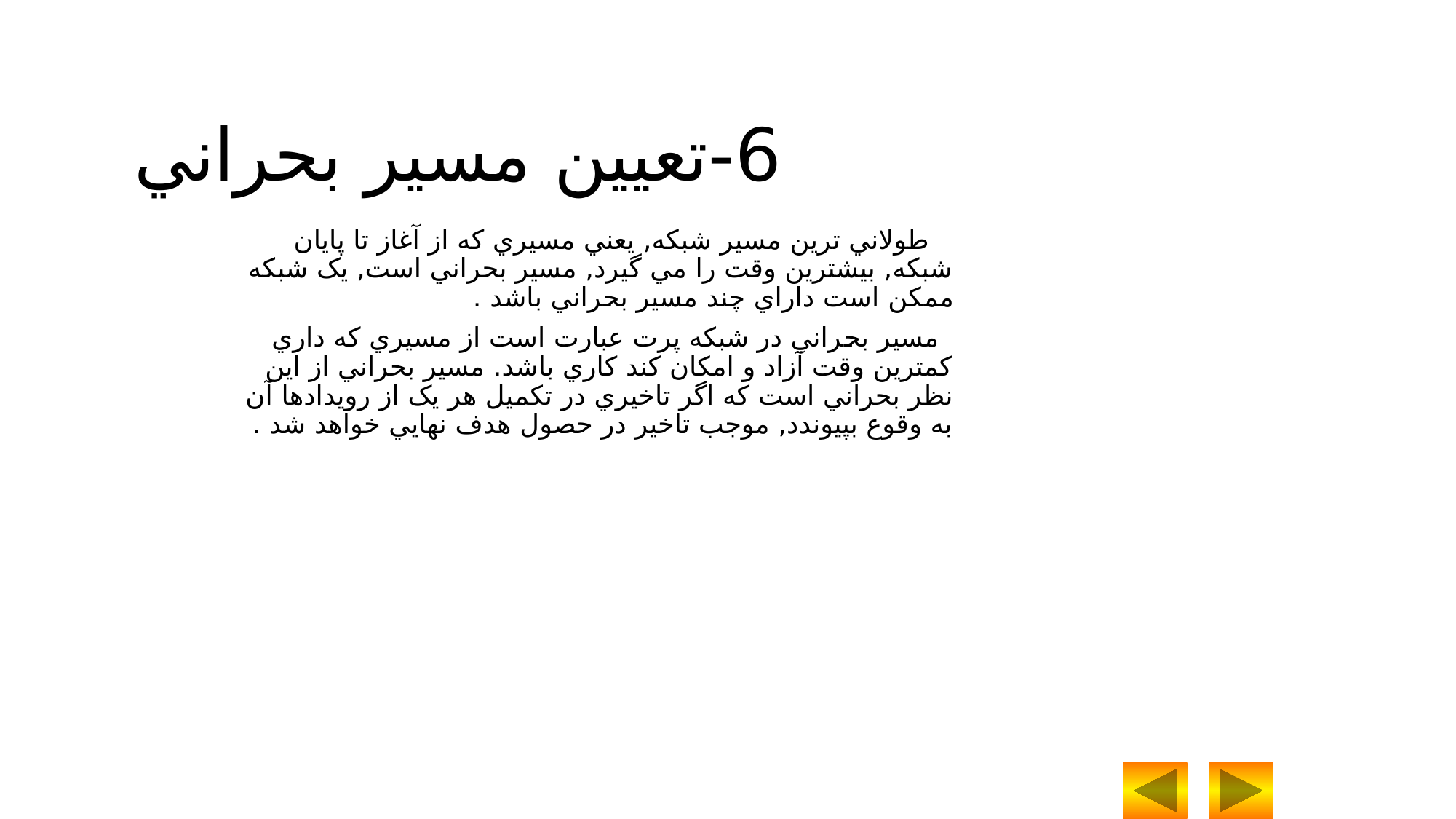

6-تعيين مسير بحراني
     طولاني ترين مسير شبکه, يعني مسيري که از آغاز تا پايان شبکه, بيشترين وقت را مي گيرد, مسير بحراني است, يک شبکه ممکن است داراي چند مسير بحراني باشد .
    مسير بحراني در شبکه پرت عبارت است از مسيري که داري کمترين وقت آزاد و امکان کند کاري باشد. مسير بحراني از اين نظر بحراني است که اگر تاخيري در تکميل هر يک از رويدادها آن به وقوع بپيوندد, موجب تاخير در حصول هدف نهايي خواهد شد .